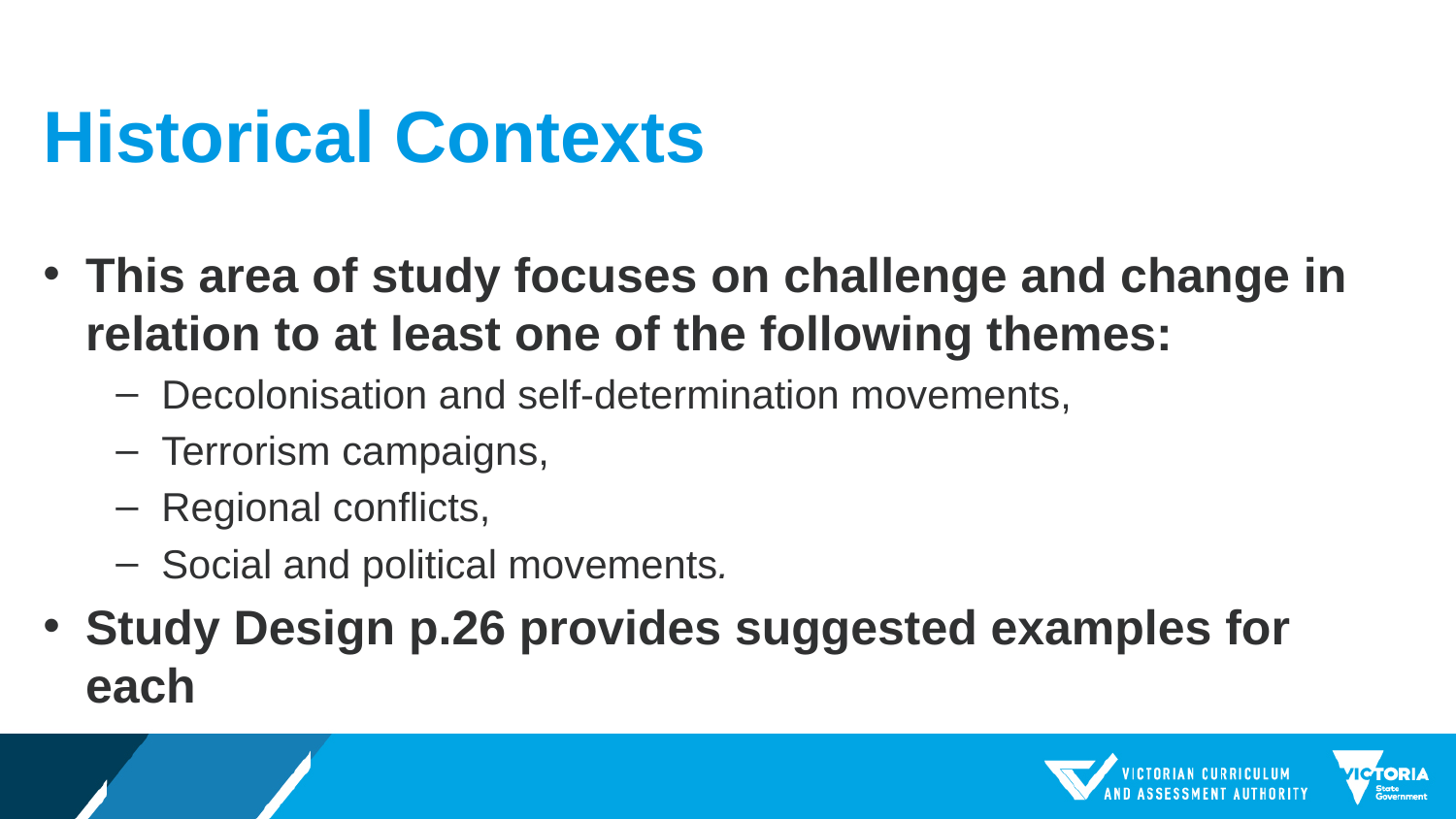

# Historical Contexts
This area of study focuses on challenge and change in relation to at least one of the following themes:
Decolonisation and self-determination movements,
Terrorism campaigns,
Regional conflicts,
Social and political movements.
Study Design p.26 provides suggested examples for each